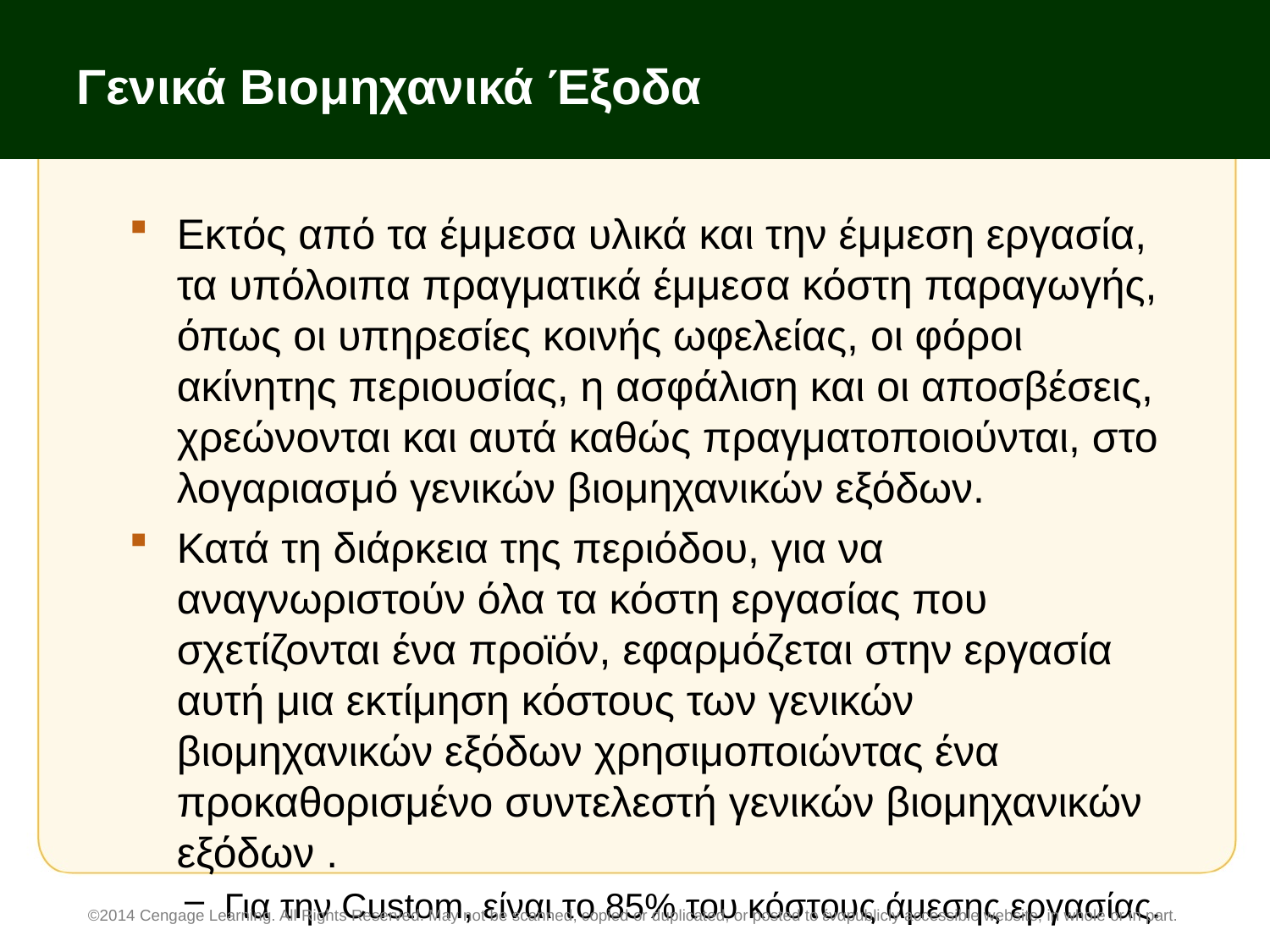

# Γενικά Βιομηχανικά Έξοδα
Εκτός από τα έμμεσα υλικά και την έμμεση εργασία, τα υπόλοιπα πραγματικά έμμεσα κόστη παραγωγής, όπως οι υπηρεσίες κοινής ωφελείας, οι φόροι ακίνητης περιουσίας, η ασφάλιση και οι αποσβέσεις, χρεώνονται και αυτά καθώς πραγματοποιούνται, στο λογαριασμό γενικών βιομηχανικών εξόδων.
Κατά τη διάρκεια της περιόδου, για να αναγνωριστούν όλα τα κόστη εργασίας που σχετίζονται ένα προϊόν, εφαρμόζεται στην εργασία αυτή μια εκτίμηση κόστους των γενικών βιομηχανικών εξόδων χρησιμοποιώντας ένα προκαθορισμένο συντελεστή γενικών βιομηχανικών εξόδων .
Για την Custom, είναι το 85% του κόστους άμεσης εργασίας.
©2014 Cengage Learning. All Rights Reserved. May not be scanned, copied or duplicated, or posted to έναpublicly accessible website, in whole or in part.